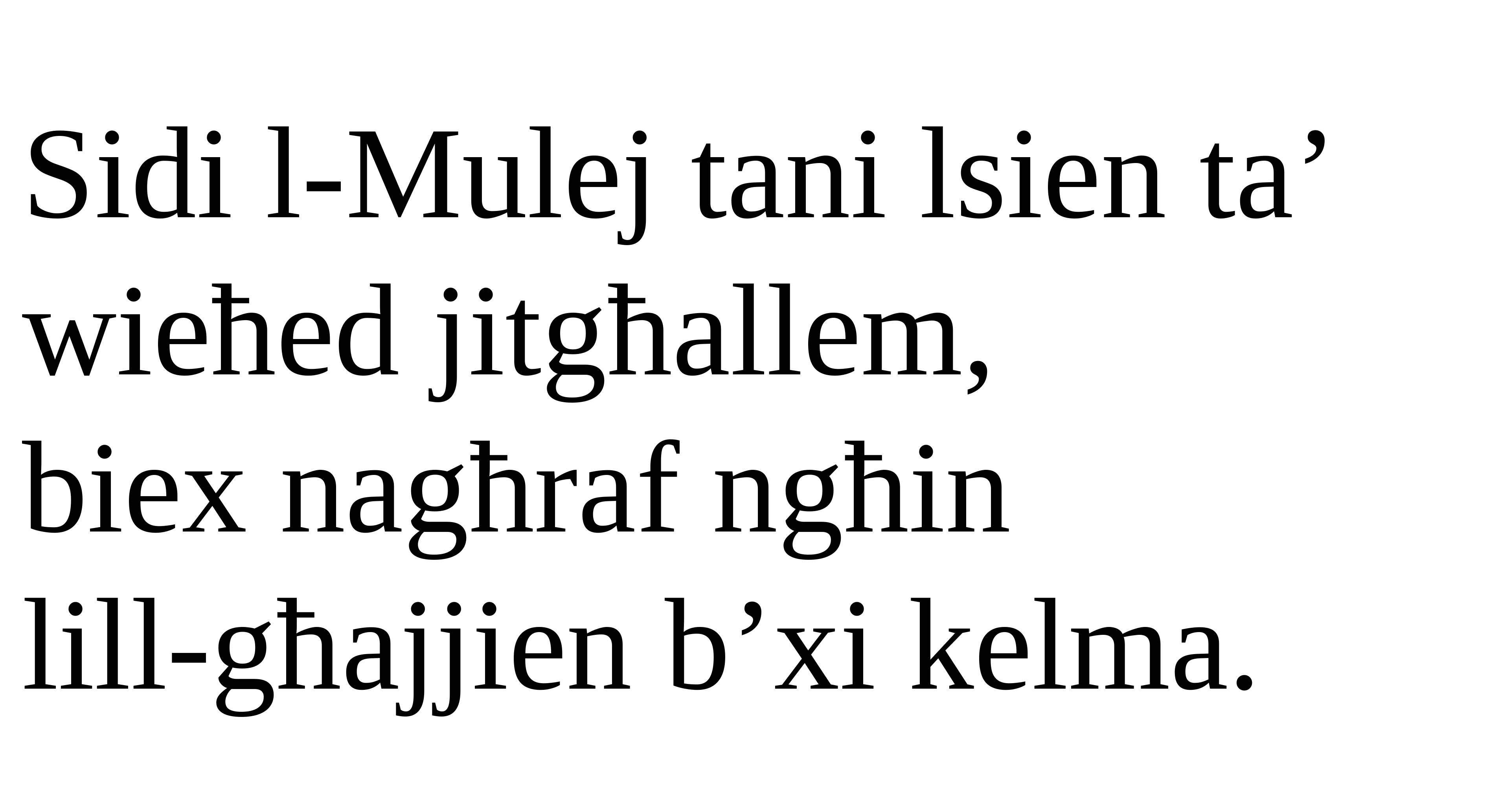

Sidi l-Mulej tani lsien ta’ wieħed jitgħallem,
biex nagħraf ngħin
lill-għajjien b’xi kelma.